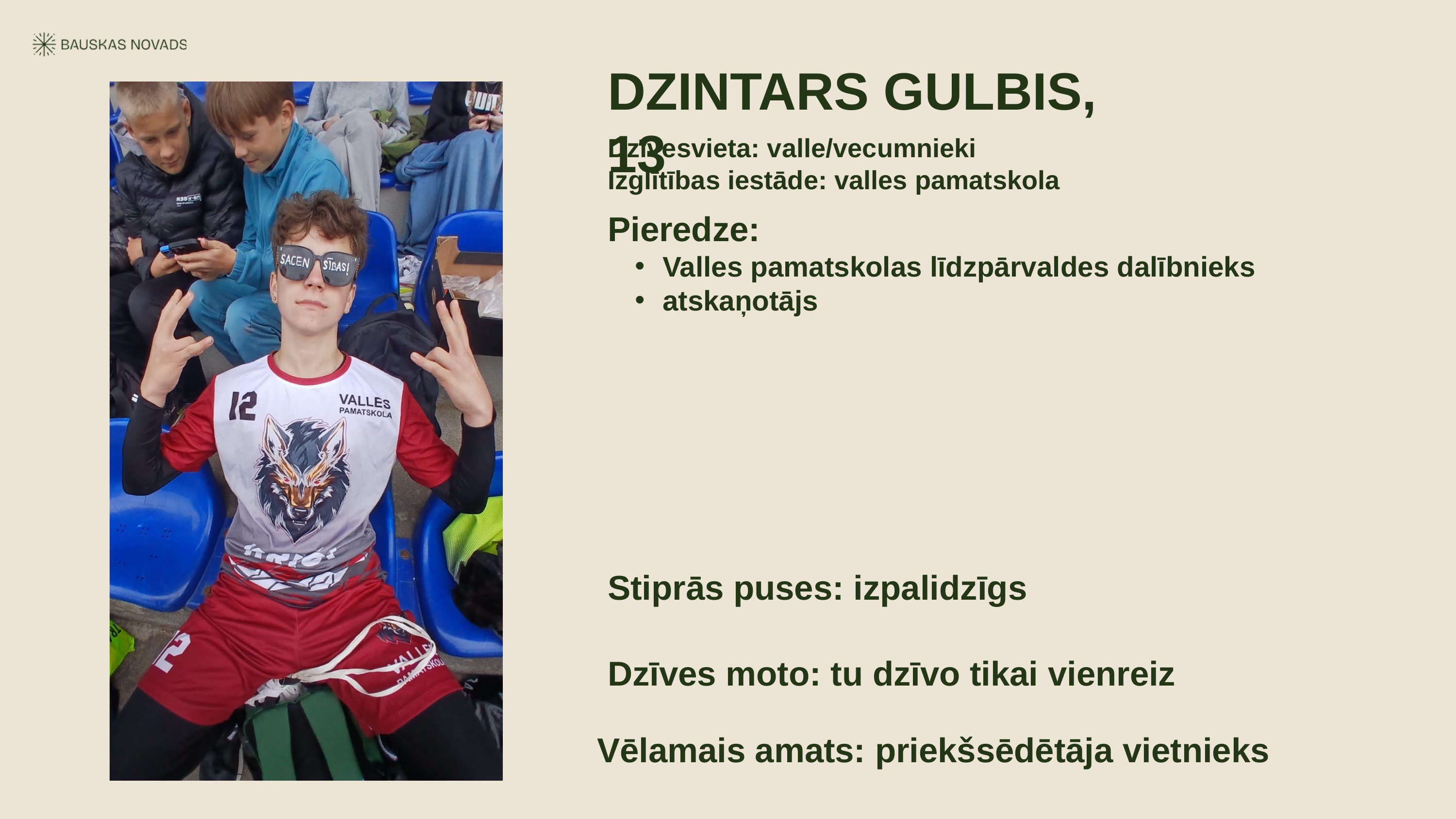

DZINTARS GULBIS, 13

Dzīvesvieta: valle/vecumnieki
Izglītības iestāde: valles pamatskola
Pieredze:
Valles pamatskolas līdzpārvaldes dalībnieks
atskaņotājs

Stiprās puses: izpalidzīgs
Dzīves moto: tu dzīvo tikai vienreiz
Vēlamais amats: priekšsēdētāja vietnieks